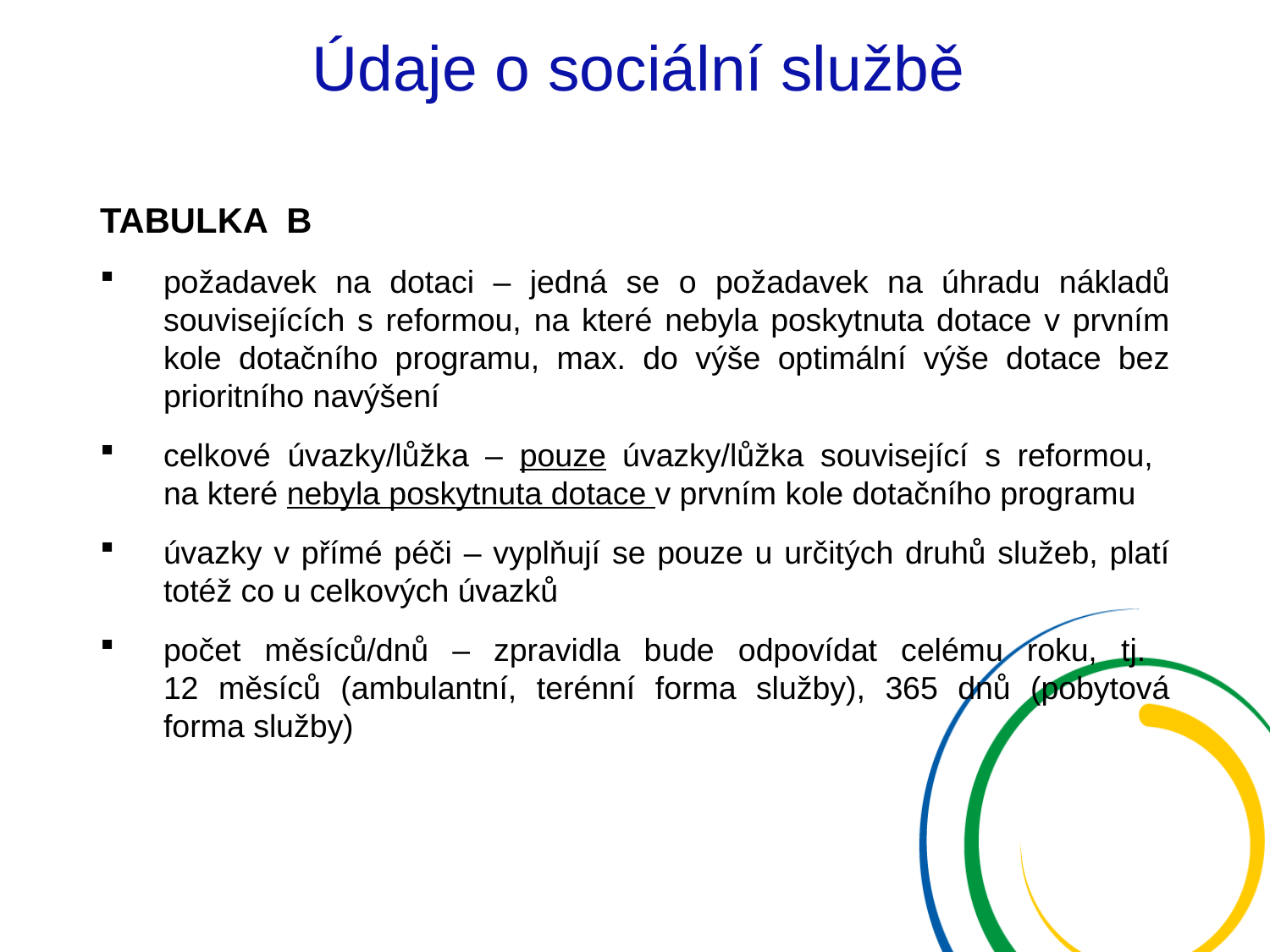

# Údaje o sociální službě

TABULKA  B
požadavek na dotaci – jedná se o požadavek na úhradu nákladů souvisejících s reformou, na které nebyla poskytnuta dotace v prvním kole dotačního programu, max. do výše optimální výše dotace bez prioritního navýšení
celkové úvazky/lůžka – pouze úvazky/lůžka související s reformou,
na které nebyla poskytnuta dotace v prvním kole dotačního programu
úvazky v přímé péči – vyplňují se pouze u určitých druhů služeb, platí totéž co u celkových úvazků
počet měsíců/dnů – zpravidla bude odpovídat celému roku, tj.
12 měsíců (ambulantní, terénní forma služby), 365 dnů (pobytová forma služby)